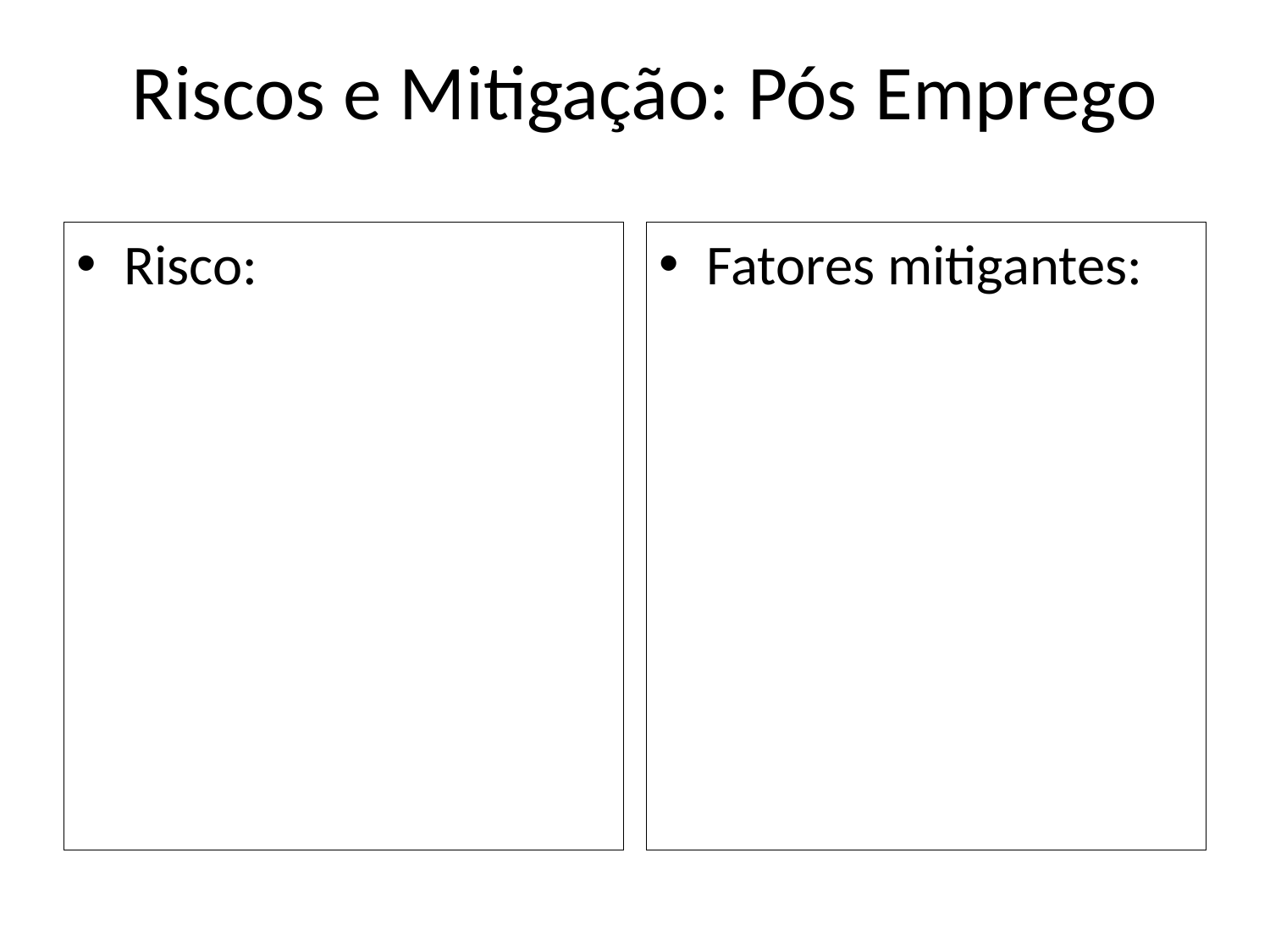

# Riscos e Mitigação: Pós Emprego
Risco:
Fatores mitigantes: